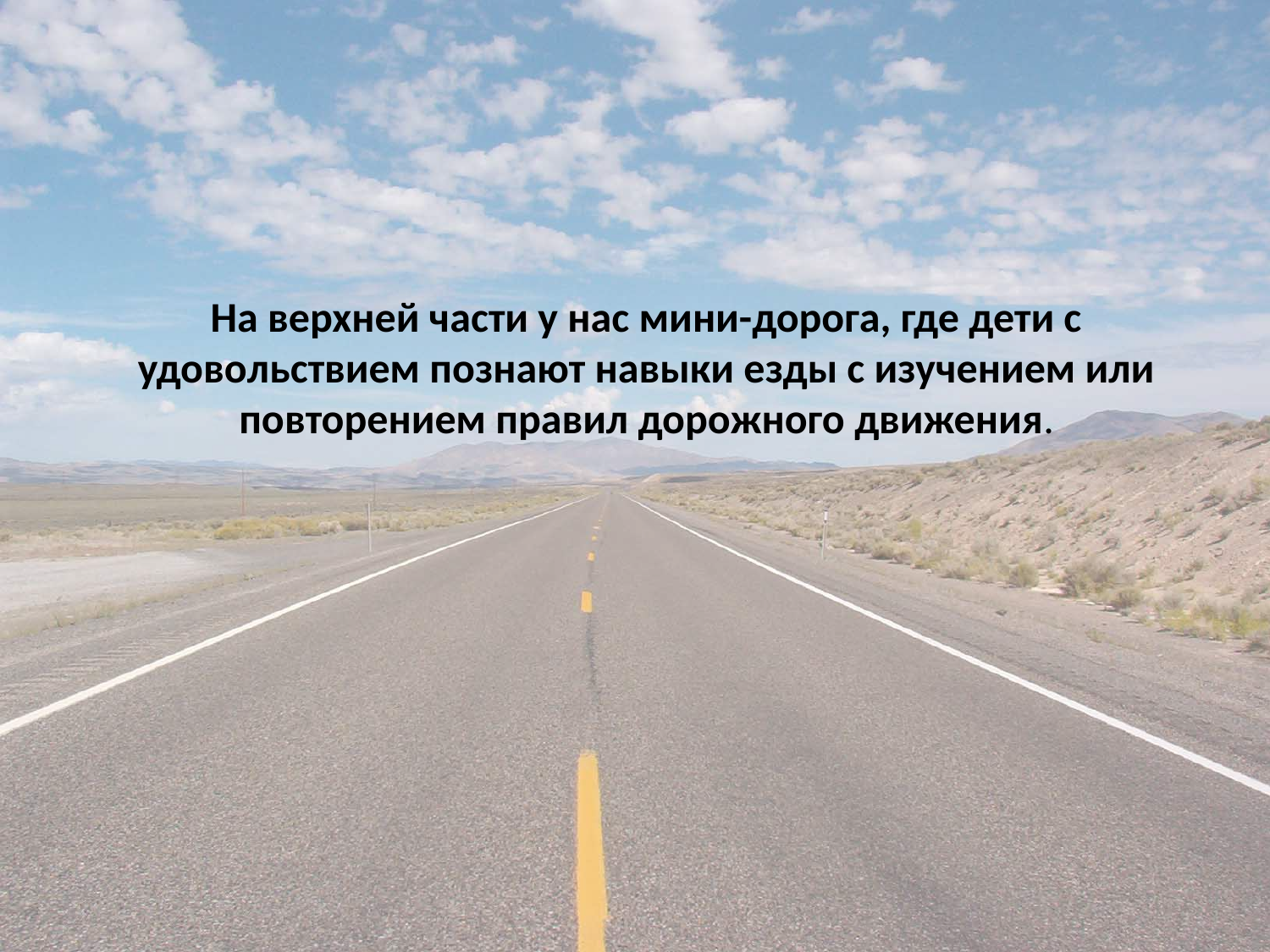

#

На верхней части у нас мини-дорога, где дети с удовольствием познают навыки езды с изучением или повторением правил дорожного движения.